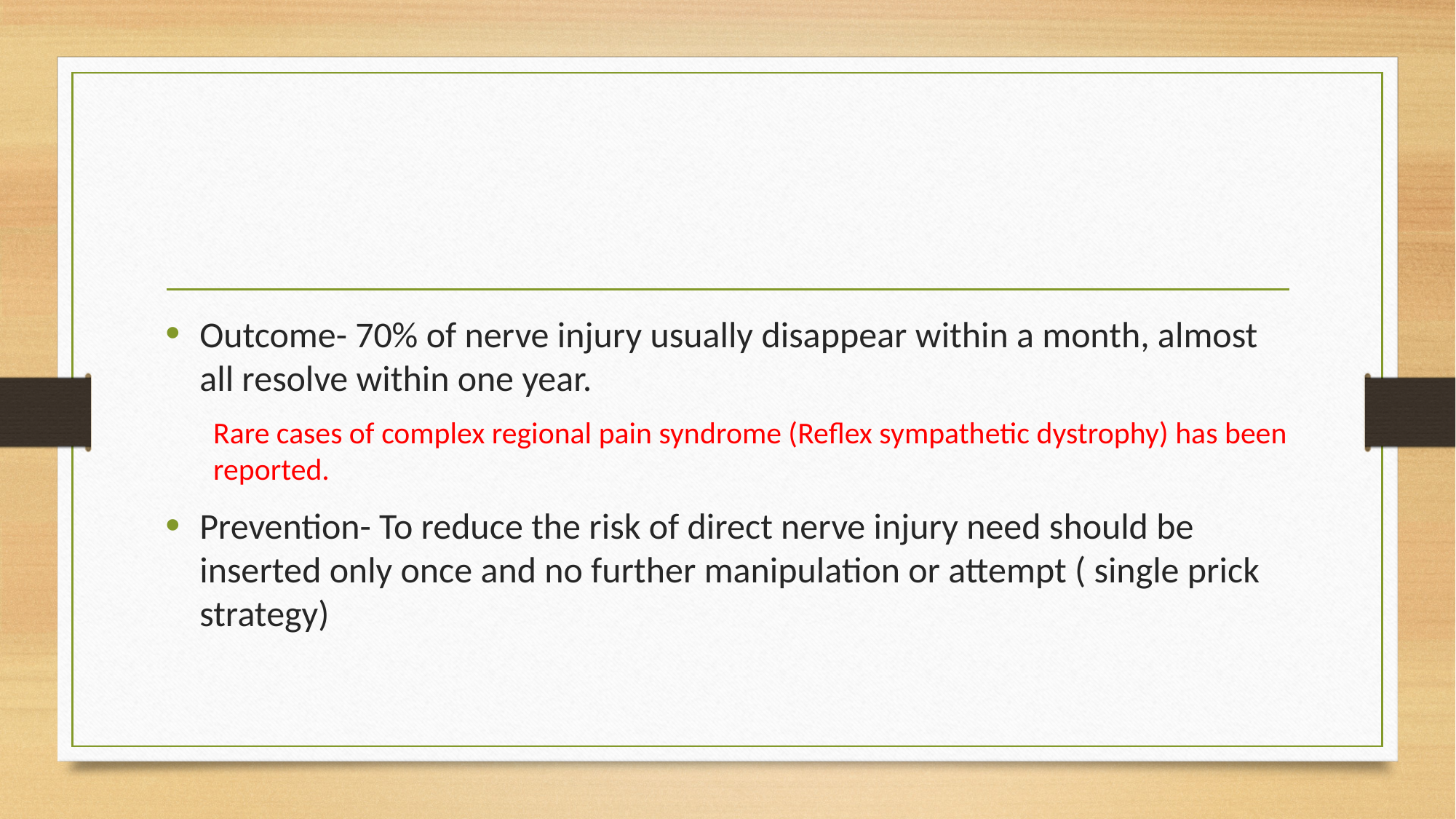

#
Outcome- 70% of nerve injury usually disappear within a month, almost all resolve within one year.
Rare cases of complex regional pain syndrome (Reflex sympathetic dystrophy) has been reported.
Prevention- To reduce the risk of direct nerve injury need should be inserted only once and no further manipulation or attempt ( single prick strategy)